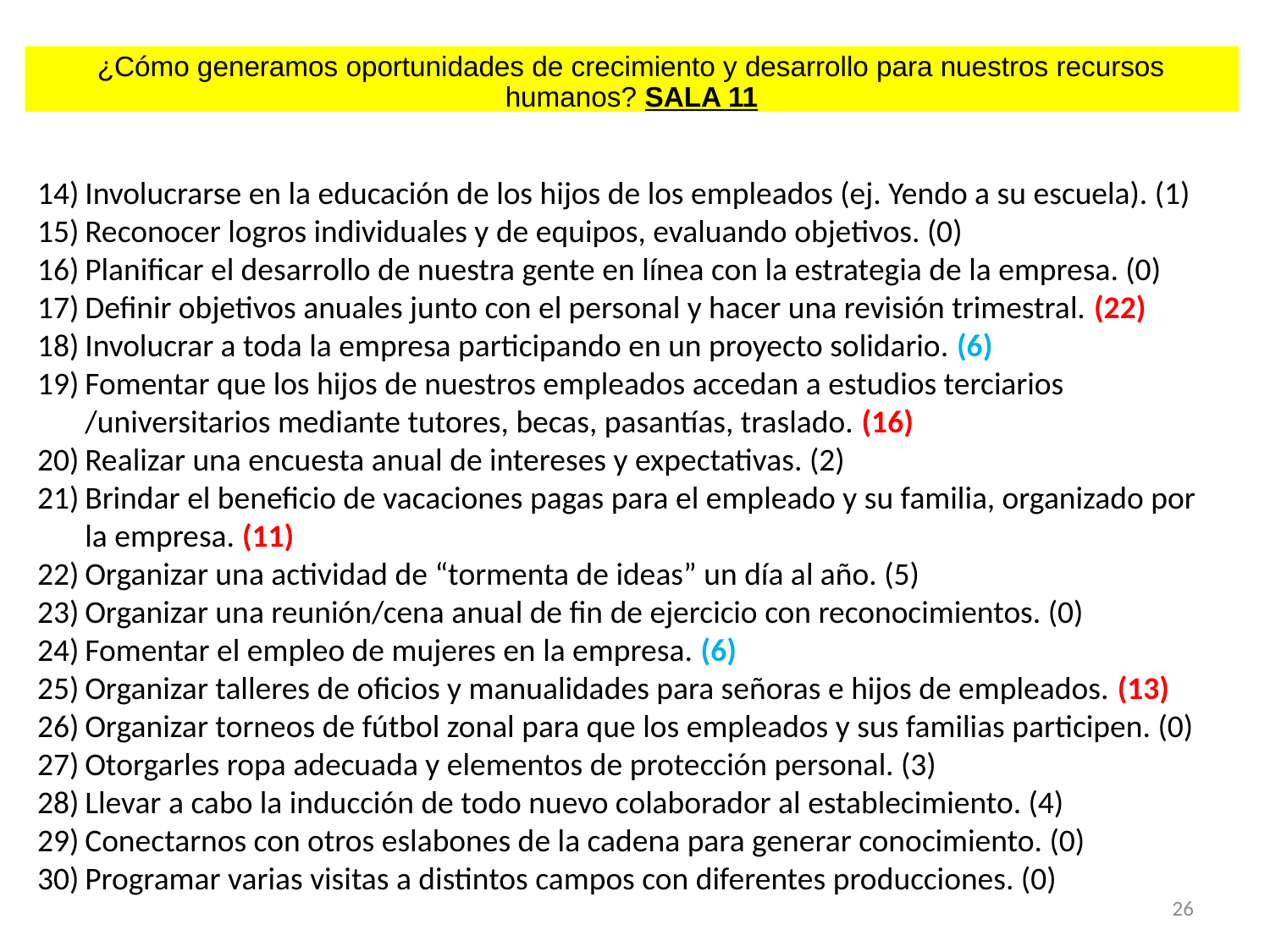

¿Cómo generamos oportunidades de crecimiento y desarrollo para nuestros recursos humanos? SALA 11
Involucrarse en la educación de los hijos de los empleados (ej. Yendo a su escuela). (1)
Reconocer logros individuales y de equipos, evaluando objetivos. (0)
Planificar el desarrollo de nuestra gente en línea con la estrategia de la empresa. (0)
Definir objetivos anuales junto con el personal y hacer una revisión trimestral. (22)
Involucrar a toda la empresa participando en un proyecto solidario. (6)
Fomentar que los hijos de nuestros empleados accedan a estudios terciarios /universitarios mediante tutores, becas, pasantías, traslado. (16)
Realizar una encuesta anual de intereses y expectativas. (2)
Brindar el beneficio de vacaciones pagas para el empleado y su familia, organizado por la empresa. (11)
Organizar una actividad de “tormenta de ideas” un día al año. (5)
Organizar una reunión/cena anual de fin de ejercicio con reconocimientos. (0)
Fomentar el empleo de mujeres en la empresa. (6)
Organizar talleres de oficios y manualidades para señoras e hijos de empleados. (13)
Organizar torneos de fútbol zonal para que los empleados y sus familias participen. (0)
Otorgarles ropa adecuada y elementos de protección personal. (3)
Llevar a cabo la inducción de todo nuevo colaborador al establecimiento. (4)
Conectarnos con otros eslabones de la cadena para generar conocimiento. (0)
Programar varias visitas a distintos campos con diferentes producciones. (0)
26